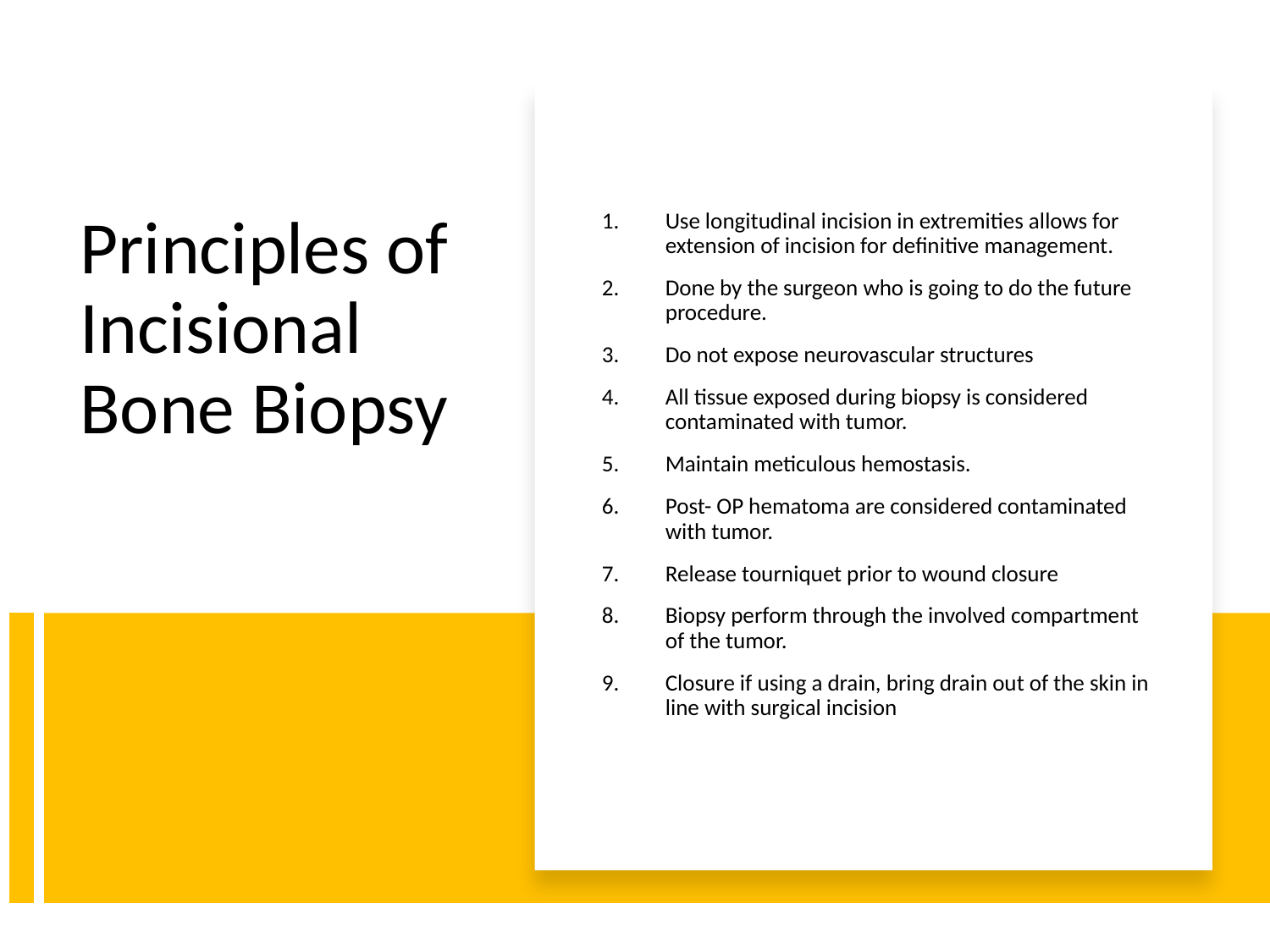

Use longitudinal incision in extremities allows for extension of incision for definitive management.
Done by the surgeon who is going to do the future procedure.
Do not expose neurovascular structures
All tissue exposed during biopsy is considered contaminated with tumor.
Maintain meticulous hemostasis.
Post- OP hematoma are considered contaminated with tumor.
Release tourniquet prior to wound closure
Biopsy perform through the involved compartment of the tumor.
Closure if using a drain, bring drain out of the skin in line with surgical incision

# Principles of Incisional Bone Biopsy